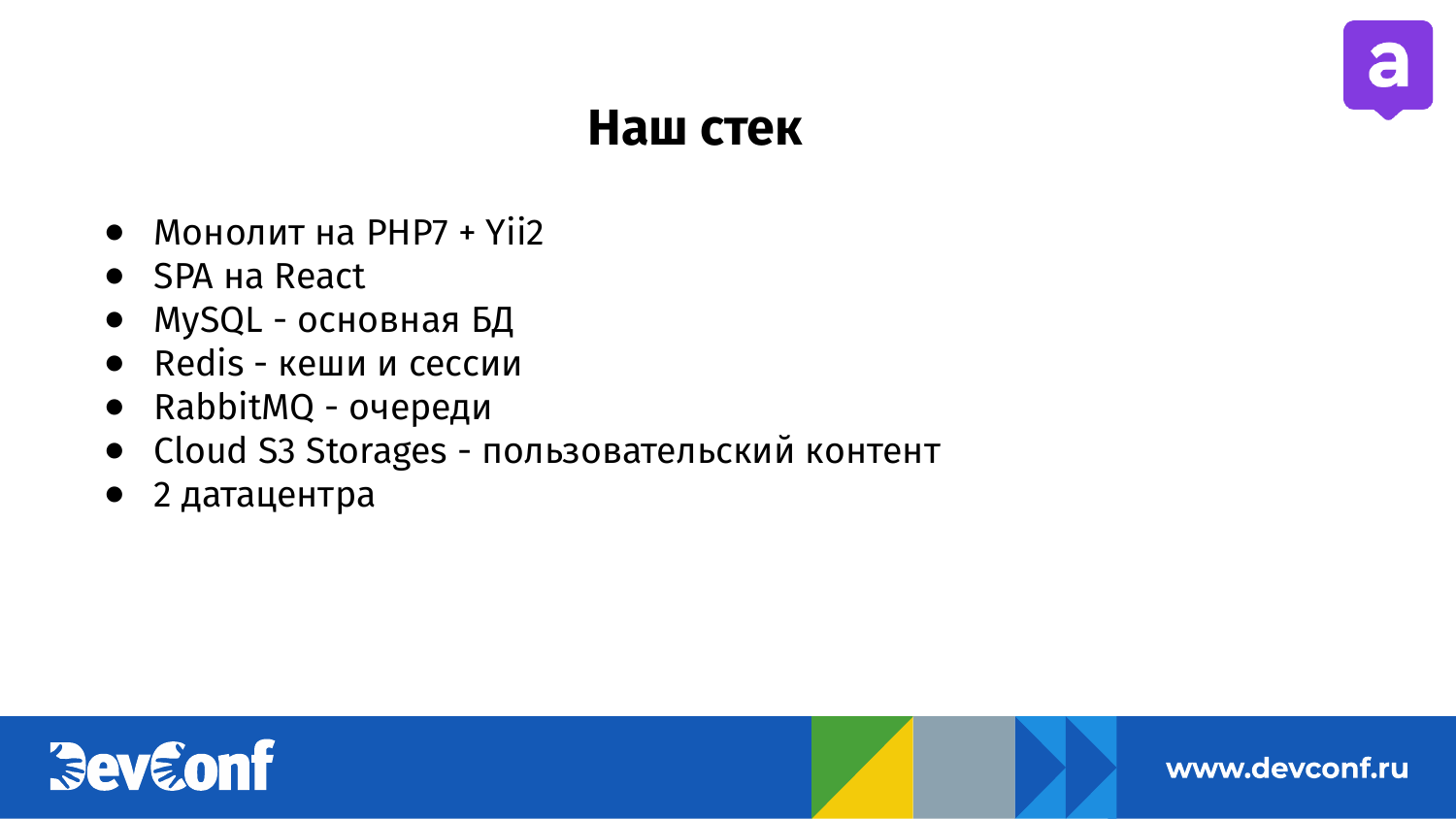

# Наш стек
Монолит на PHP7 + Yii2
SPA на React
MySQL - основная БД
Redis - кеши и сессии
RabbitMQ - очереди
Cloud S3 Storages - пользовательский контент
2 датацентра